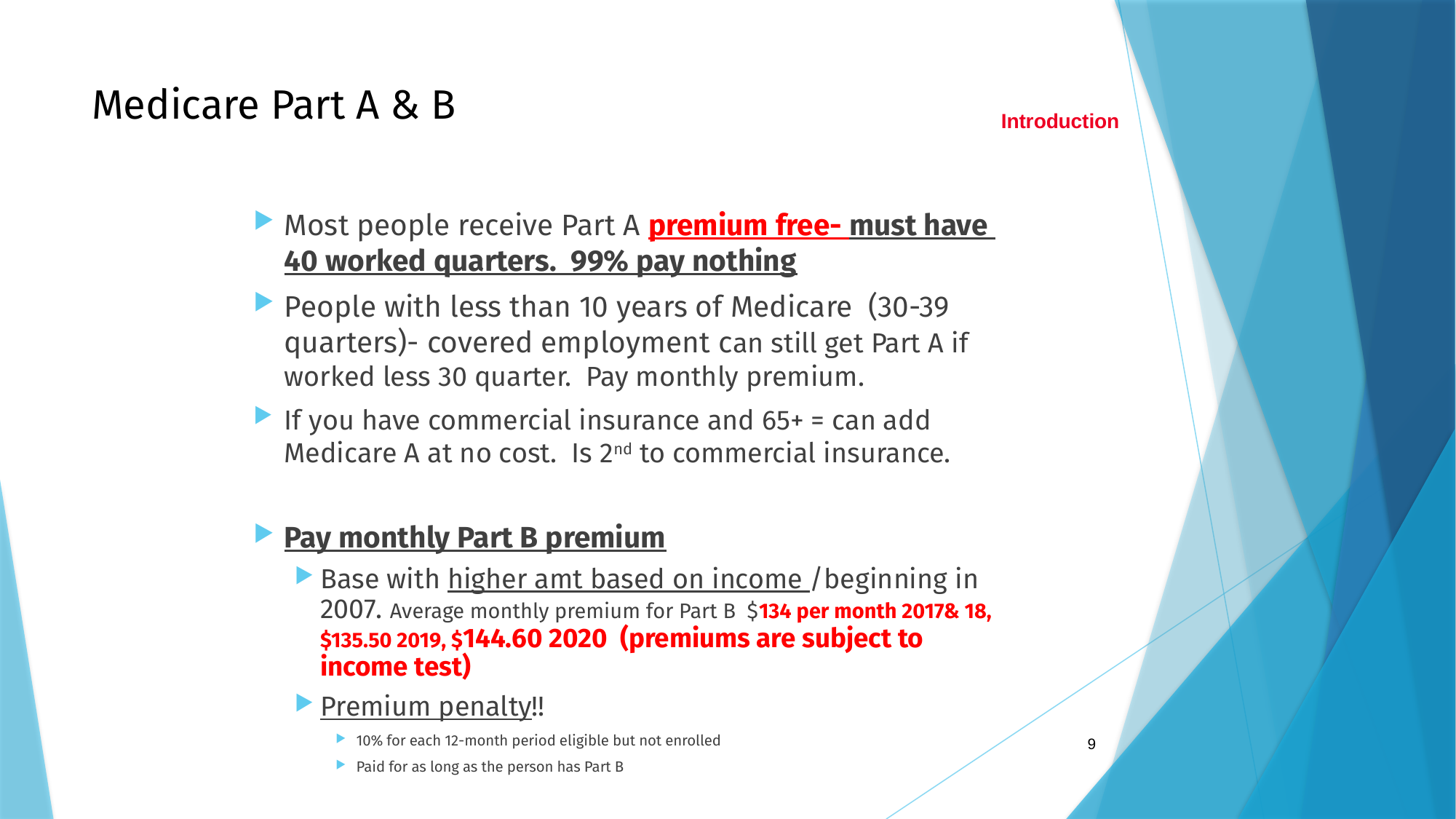

# Medicare Part A & B
Introduction
Most people receive Part A premium free- must have  40 worked quarters.  99% pay nothing
People with less than 10 years of Medicare  (30-39 quarters)- covered employment can still get Part A if worked less 30 quarter.  Pay monthly premium.
If you have commercial insurance and 65+ = can add Medicare A at no cost.  Is 2nd to commercial insurance.

Pay monthly Part B premium
Base with higher amt based on income /beginning in 2007. Average monthly premium for Part B  $134 per month 2017& 18, $135.50 2019, $144.60 2020  (premiums are subject to income test)
Premium penalty!!
10% for each 12-month period eligible but not enrolled
Paid for as long as the person has Part B
9